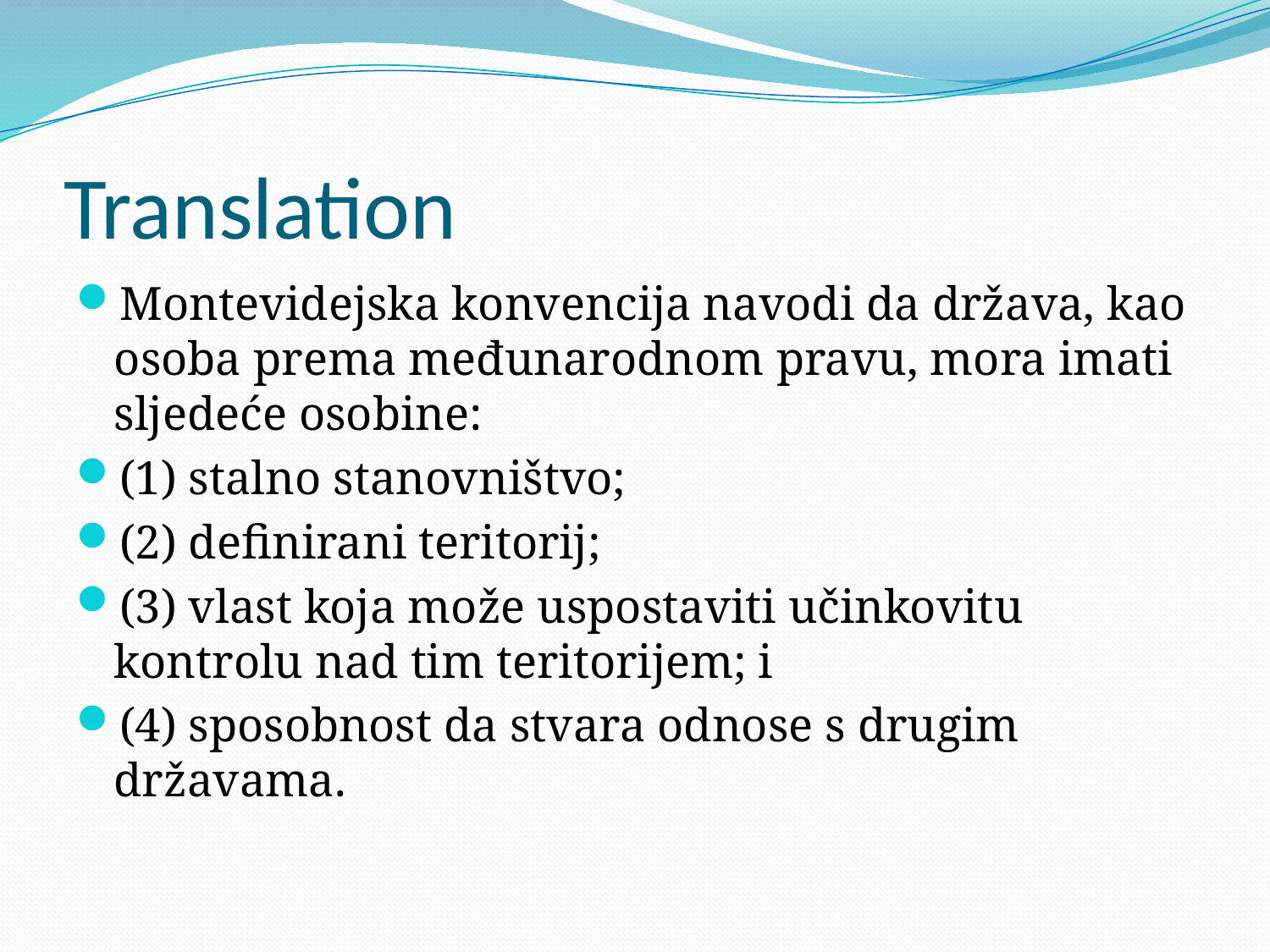

# Translation
Montevidejska konvencija navodi da država, kao osoba prema međunarodnom pravu, mora imati sljedeće osobine:
(1) stalno stanovništvo;
(2) definirani teritorij;
(3) vlast koja može uspostaviti učinkovitu kontrolu nad tim teritorijem; i
(4) sposobnost da stvara odnose s drugim državama.